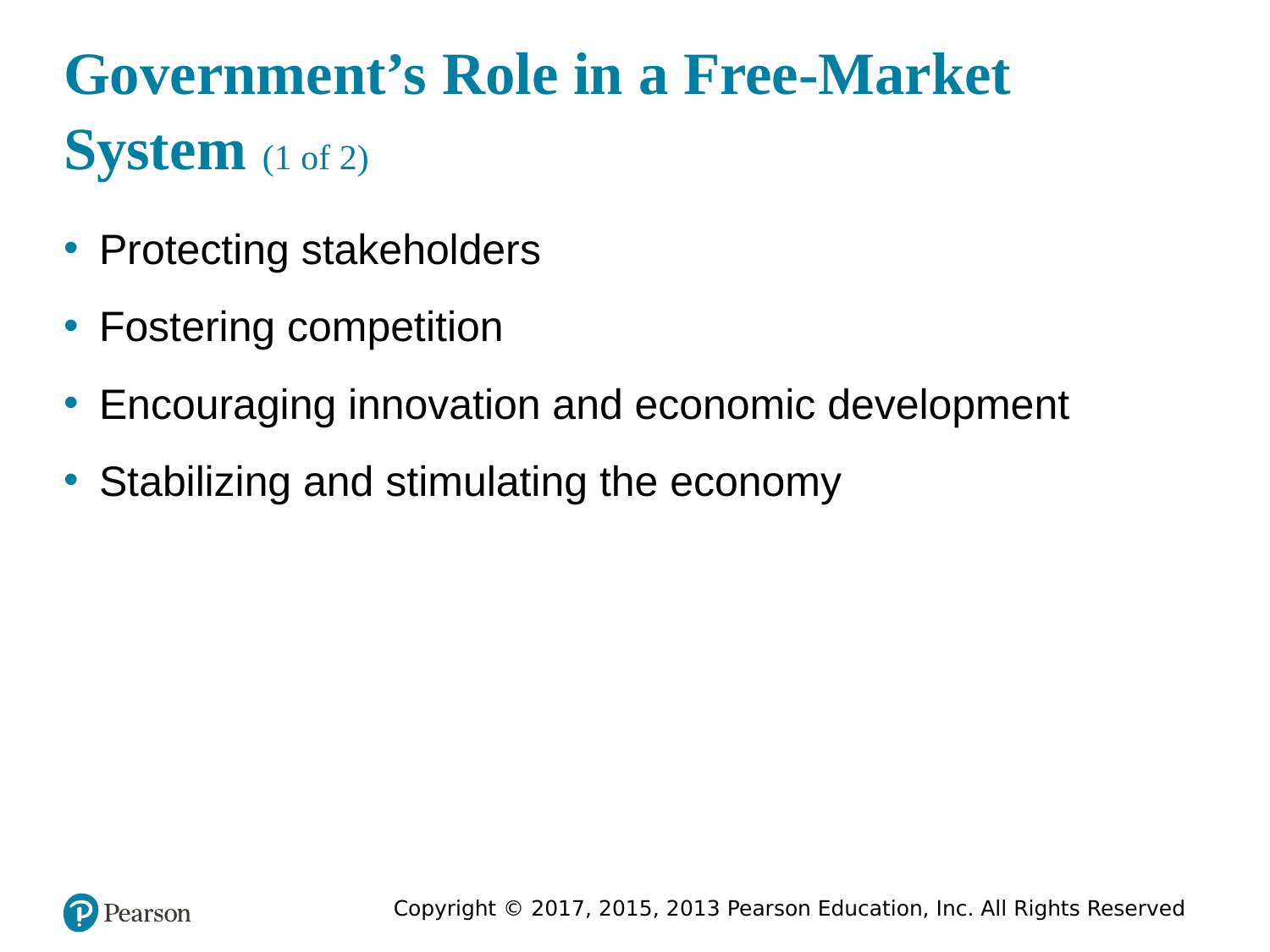

# Government’s Role in a Free-Market System (1 of 2)
Protecting stakeholders
Fostering competition
Encouraging innovation and economic development
Stabilizing and stimulating the economy